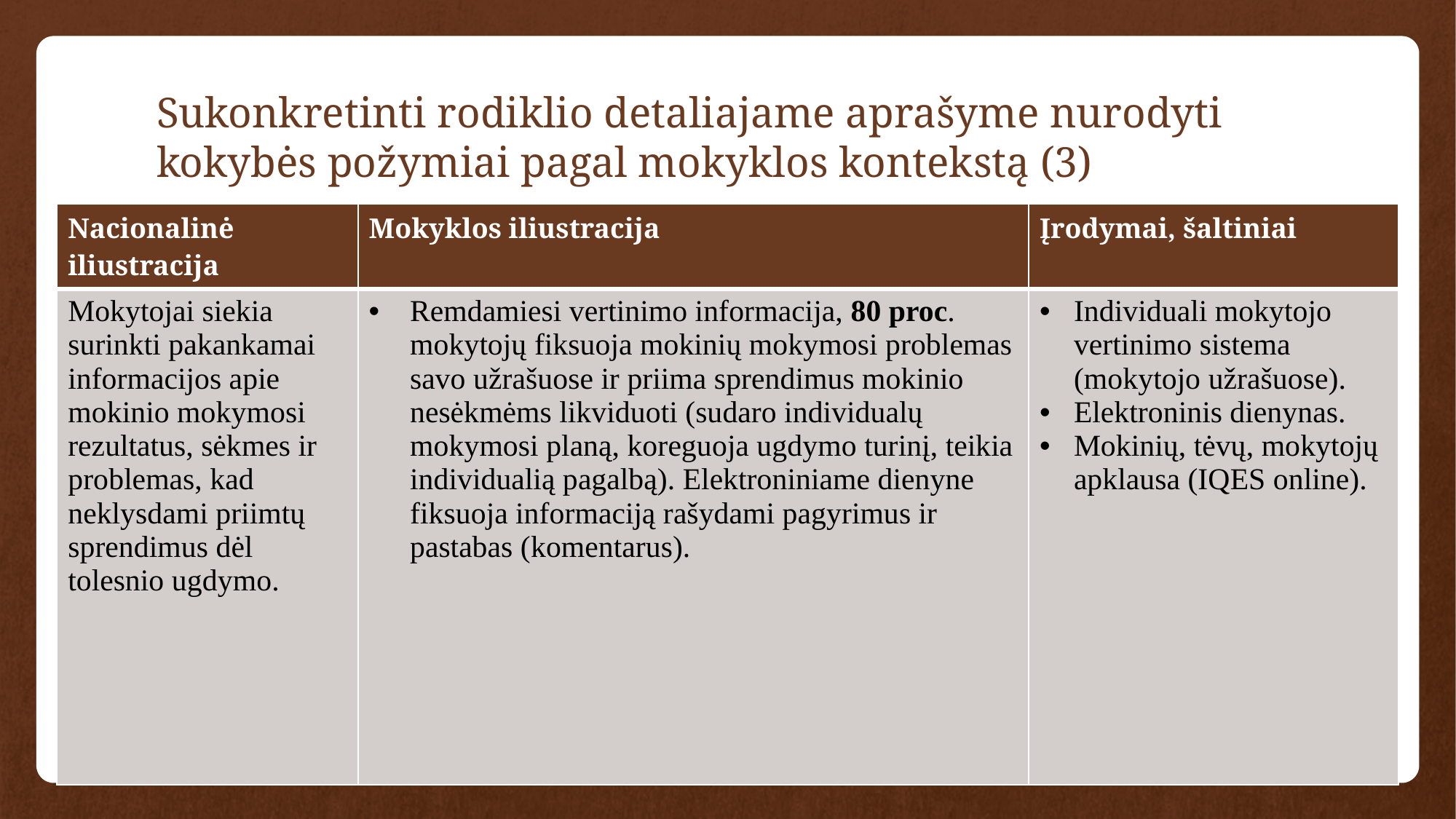

# Sukonkretinti rodiklio detaliajame aprašyme nurodyti kokybės požymiai pagal mokyklos kontekstą (3)
| Nacionalinė iliustracija | Mokyklos iliustracija | Įrodymai, šaltiniai |
| --- | --- | --- |
| Mokytojai siekia surinkti pakankamai informacijos apie mokinio mokymosi rezultatus, sėkmes ir problemas, kad neklysdami priimtų sprendimus dėl tolesnio ugdymo. | Remdamiesi vertinimo informacija, 80 proc. mokytojų fiksuoja mokinių mokymosi problemas savo užrašuose ir priima sprendimus mokinio nesėkmėms likviduoti (sudaro individualų mokymosi planą, koreguoja ugdymo turinį, teikia individualią pagalbą). Elektroniniame dienyne fiksuoja informaciją rašydami pagyrimus ir pastabas (komentarus). | Individuali mokytojo vertinimo sistema (mokytojo užrašuose). Elektroninis dienynas. Mokinių, tėvų, mokytojų apklausa (IQES online). |